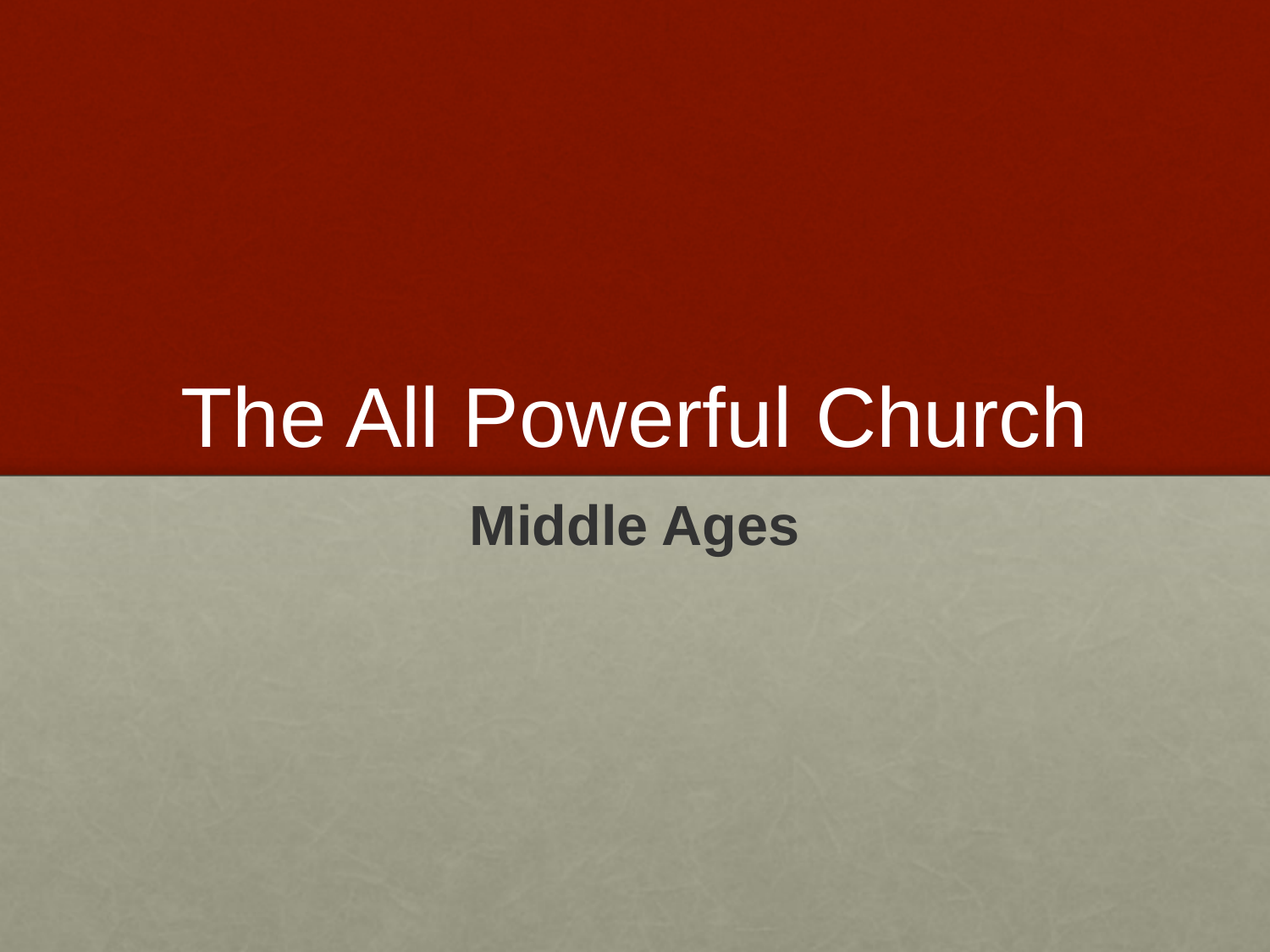

# The All Powerful Church
Middle Ages